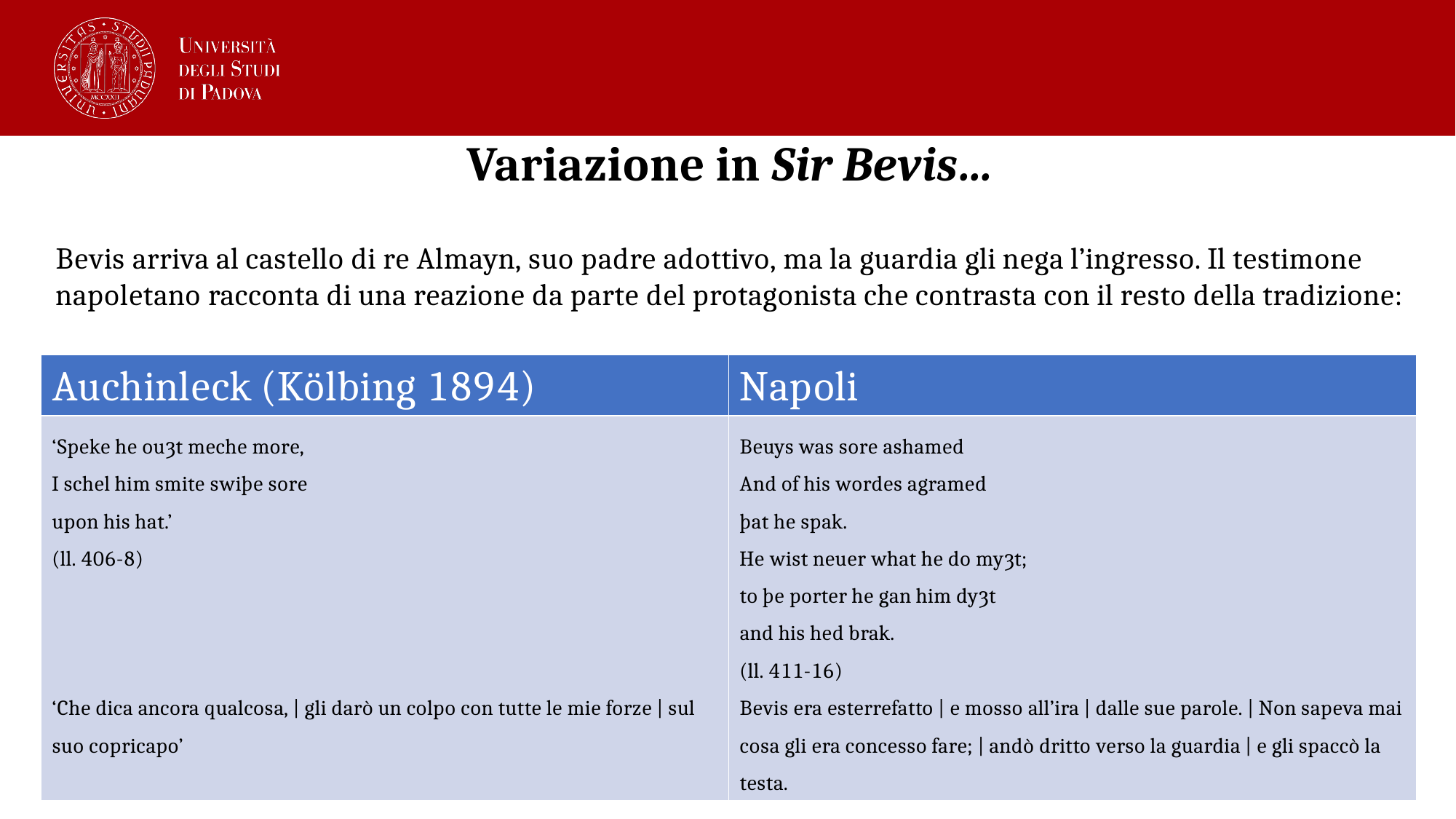

# Variazione in Sir Bevis...
Bevis arriva al castello di re Almayn, suo padre adottivo, ma la guardia gli nega l’ingresso. Il testimone napoletano racconta di una reazione da parte del protagonista che contrasta con il resto della tradizione:
| Auchinleck (Kölbing 1894) | Napoli |
| --- | --- |
| ‘Speke he ouȝt meche more, I schel him smite swiþe sore upon his hat.’ (ll. 406-8) ‘Che dica ancora qualcosa, | gli darò un colpo con tutte le mie forze | sul suo copricapo’ | Beuys was sore ashamed And of his wordes agramed þat he spak. He wist neuer what he do myȝt; to þe porter he gan him dyȝt and his hed brak. (ll. 411-16) Bevis era esterrefatto | e mosso all’ira | dalle sue parole. | Non sapeva mai cosa gli era concesso fare; | andò dritto verso la guardia | e gli spaccò la testa. |